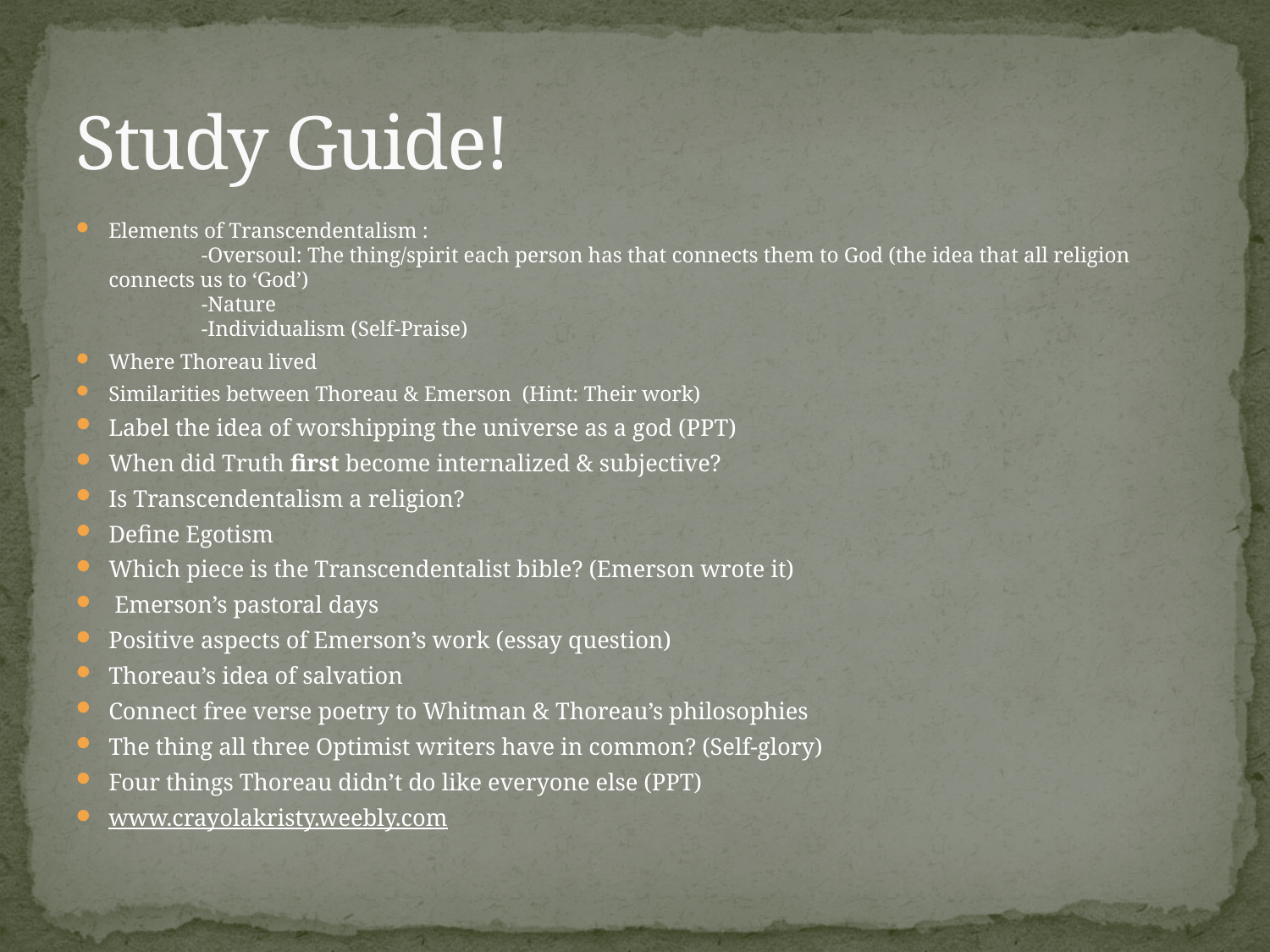

# Study Guide!
Elements of Transcendentalism :
	-Oversoul: The thing/spirit each person has that connects them to God (the idea that all religion connects us to ‘God’)
	-Nature
	-Individualism (Self-Praise)
Where Thoreau lived
Similarities between Thoreau & Emerson  (Hint: Their work)
Label the idea of worshipping the universe as a god (PPT)
When did Truth first become internalized & subjective?
Is Transcendentalism a religion?
Define Egotism
Which piece is the Transcendentalist bible? (Emerson wrote it)
 Emerson’s pastoral days
Positive aspects of Emerson’s work (essay question)
Thoreau’s idea of salvation
Connect free verse poetry to Whitman & Thoreau’s philosophies
The thing all three Optimist writers have in common? (Self-glory)
Four things Thoreau didn’t do like everyone else (PPT)
www.crayolakristy.weebly.com